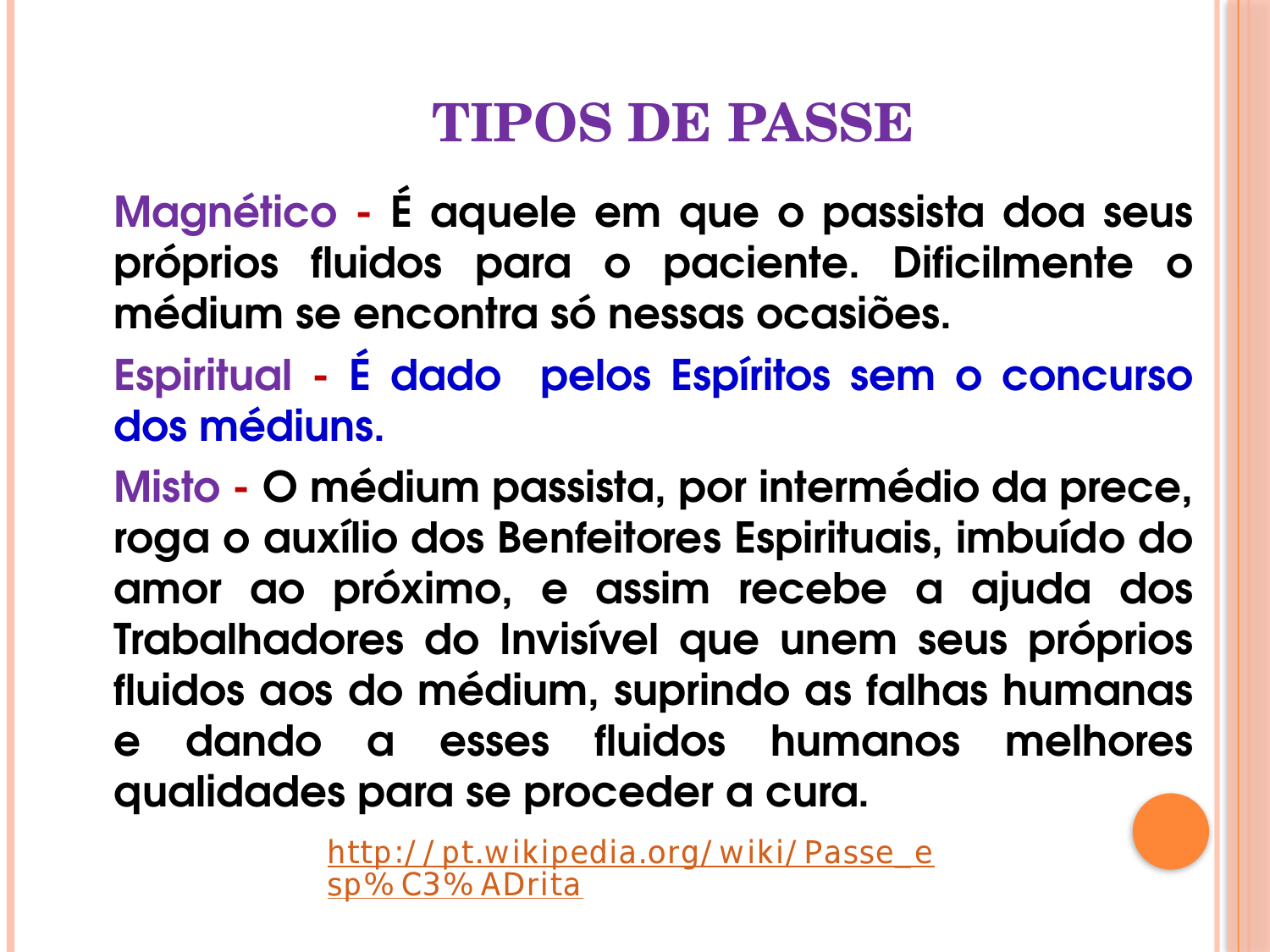

# Tipos de Passe
	Magnético - É aquele em que o passista doa seus próprios fluidos para o paciente. Dificilmente o médium se encontra só nessas ocasiões.
	Espiritual - É dado  pelos Espíritos sem o concurso dos médiuns.
	Misto - O médium passista, por intermédio da prece, roga o auxílio dos Benfeitores Espirituais, imbuído do amor ao próximo, e assim recebe a ajuda dos Trabalhadores do Invisível que unem seus próprios fluidos aos do médium, suprindo as falhas humanas e dando a esses fluidos humanos melhores qualidades para se proceder a cura.

http://pt.wikipedia.org/wiki/Passe_esp%C3%ADrita